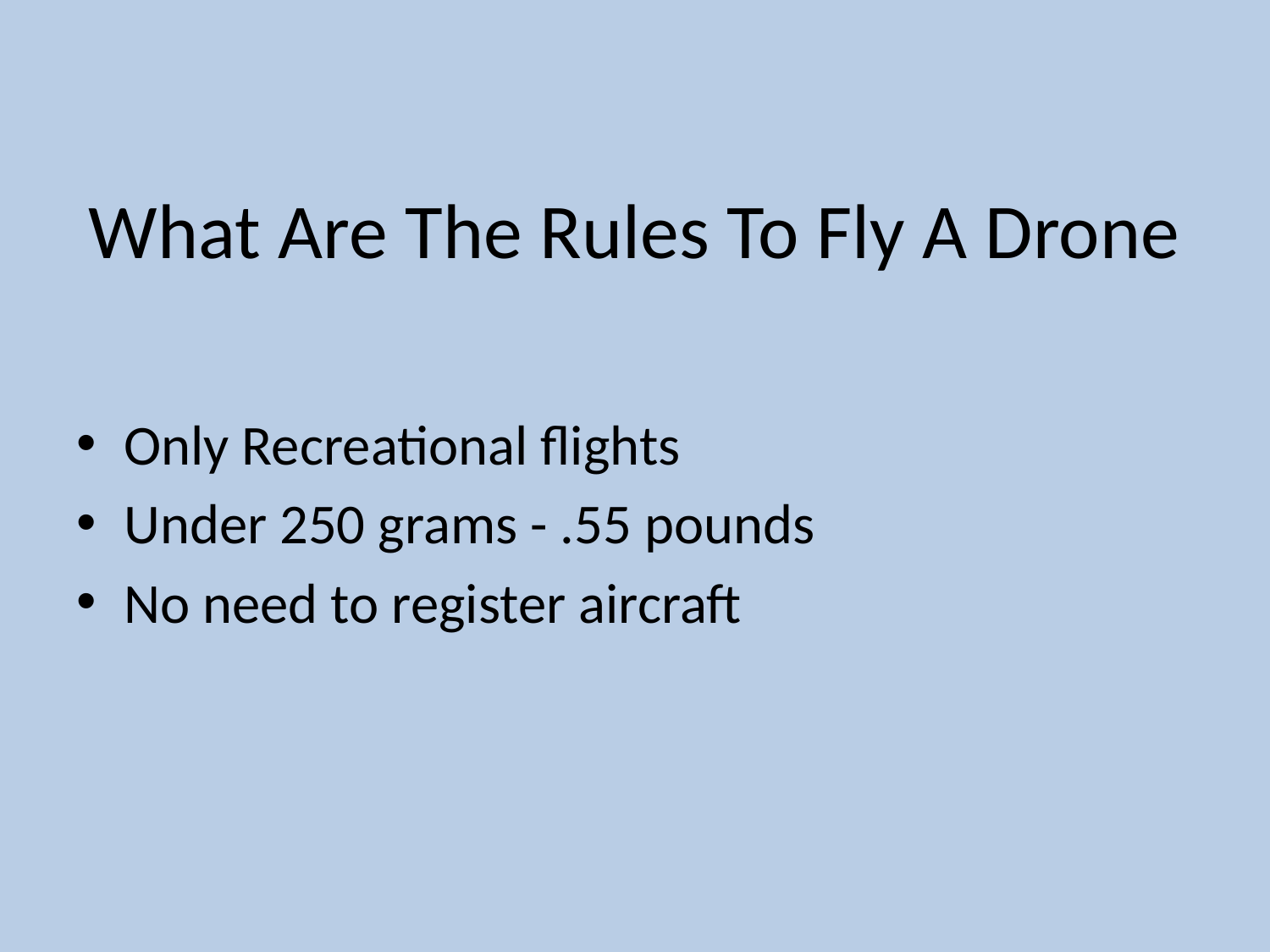

# What Are The Rules To Fly A Drone
Only Recreational flights
Under 250 grams - .55 pounds
No need to register aircraft